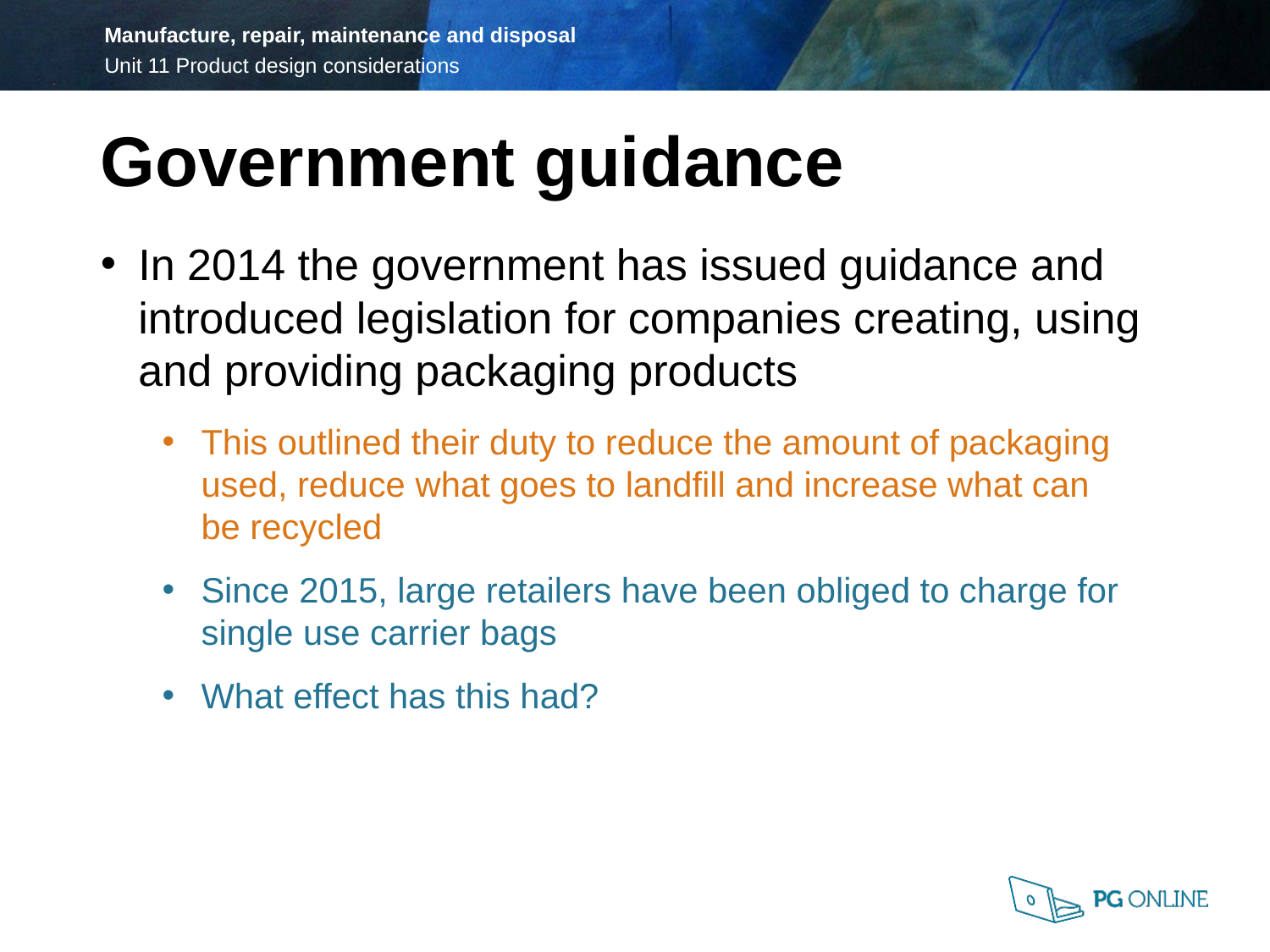

Government guidance
In 2014 the government has issued guidance and introduced legislation for companies creating, using and providing packaging products
This outlined their duty to reduce the amount of packaging used, reduce what goes to landfill and increase what can
be recycled
Since 2015, large retailers have been obliged to charge for single use carrier bags
What effect has this had?